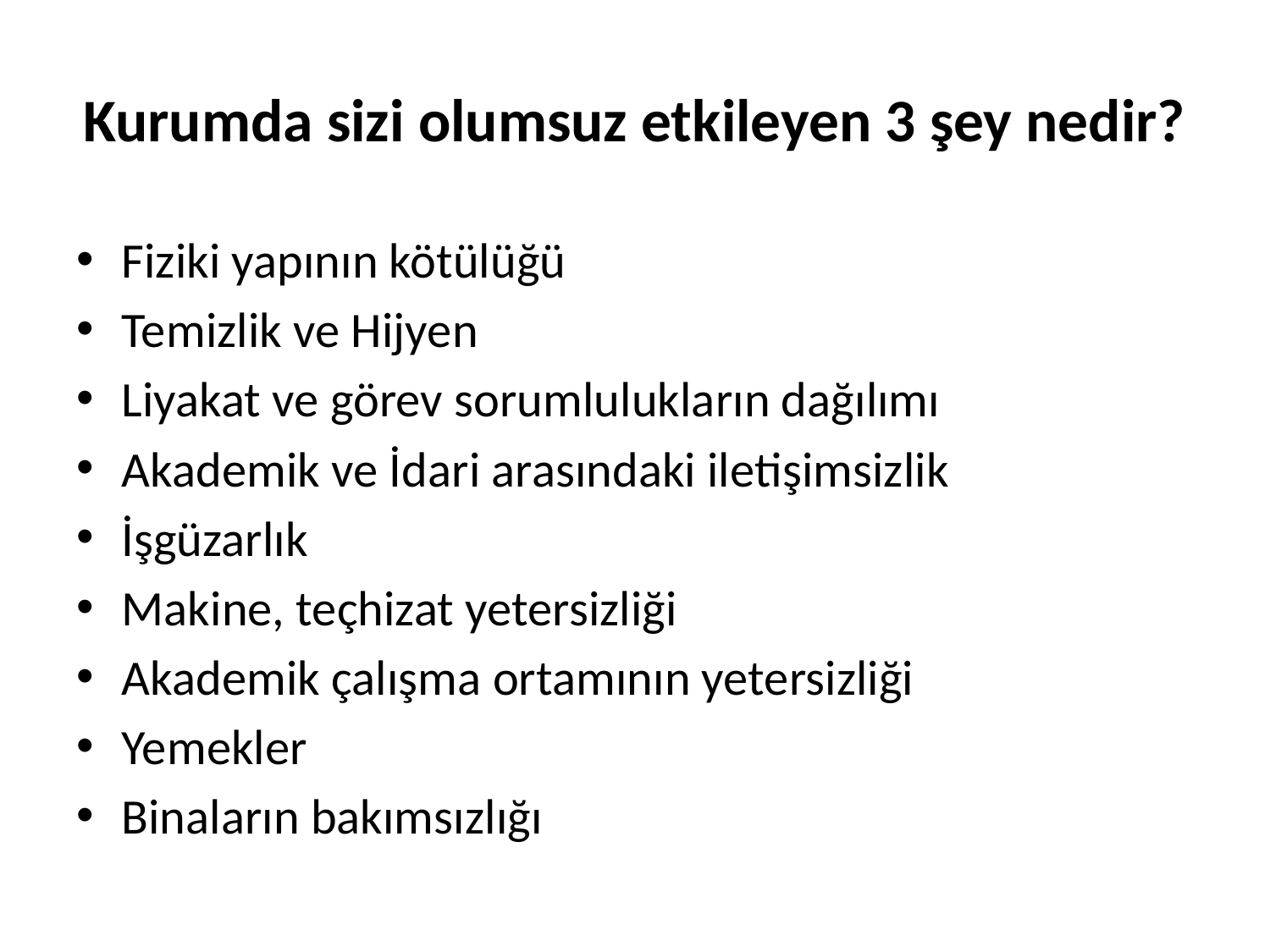

# Kurumda sizi olumsuz etkileyen 3 şey nedir?
Fiziki yapının kötülüğü
Temizlik ve Hijyen
Liyakat ve görev sorumlulukların dağılımı
Akademik ve İdari arasındaki iletişimsizlik
İşgüzarlık
Makine, teçhizat yetersizliği
Akademik çalışma ortamının yetersizliği
Yemekler
Binaların bakımsızlığı